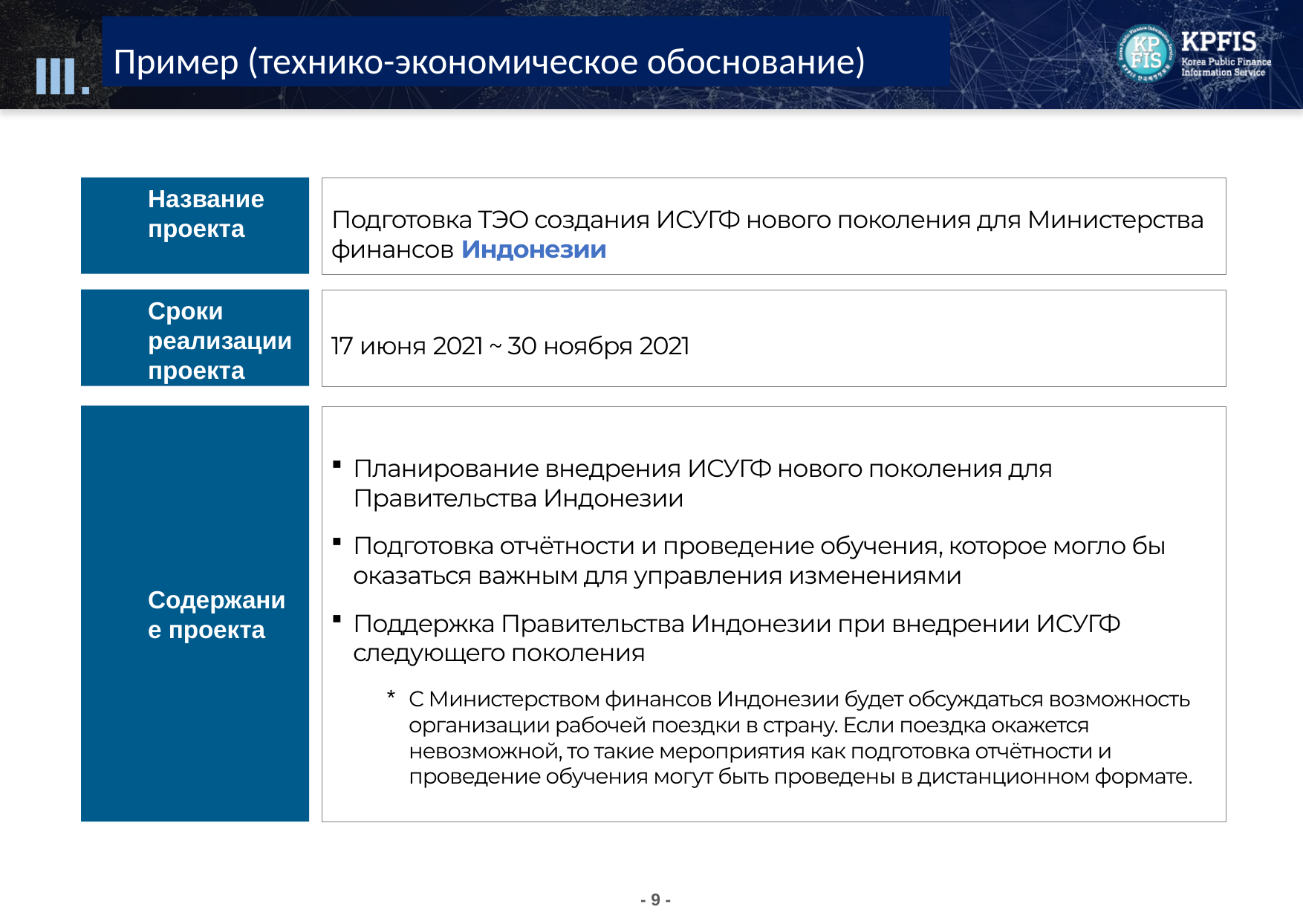

Пример (технико-экономическое обоснование)
Название проекта
Подготовка ТЭО создания ИСУГФ нового поколения для Министерства финансов Индонезии
Сроки реализации проекта
17 июня 2021 ~ 30 ноября 2021
Содержание проекта
Планирование внедрения ИСУГФ нового поколения для Правительства Индонезии
Подготовка отчётности и проведение обучения, которое могло бы оказаться важным для управления изменениями
Поддержка Правительства Индонезии при внедрении ИСУГФ следующего поколения
С Министерством финансов Индонезии будет обсуждаться возможность организации рабочей поездки в страну. Если поездка окажется невозможной, то такие мероприятия как подготовка отчётности и проведение обучения могут быть проведены в дистанционном формате.
- 9 -